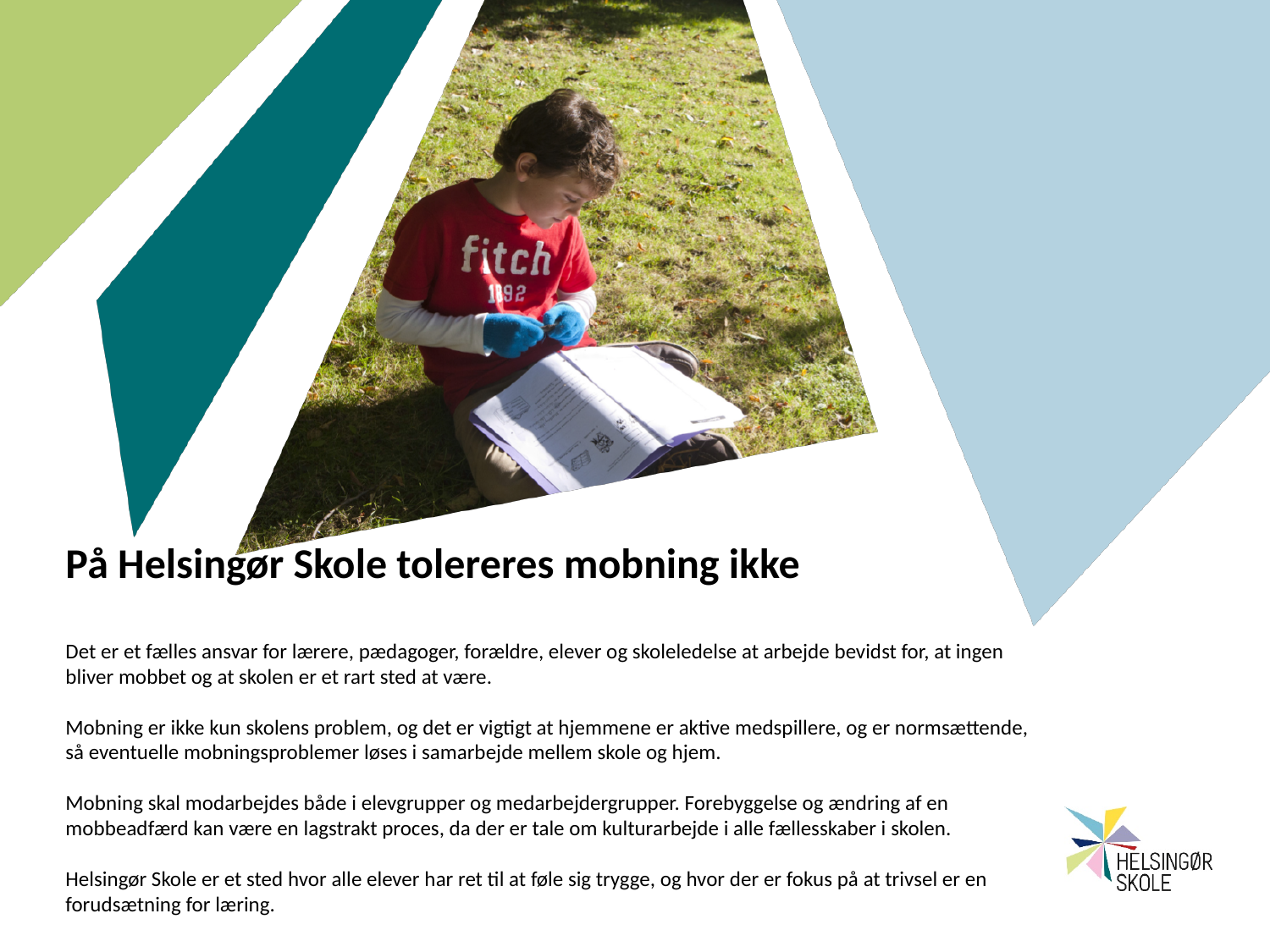

# På Helsingør Skole tolereres mobning ikke Det er et fælles ansvar for lærere, pædagoger, forældre, elever og skoleledelse at arbejde bevidst for, at ingen bliver mobbet og at skolen er et rart sted at være. Mobning er ikke kun skolens problem, og det er vigtigt at hjemmene er aktive medspillere, og er normsættende, så eventuelle mobningsproblemer løses i samarbejde mellem skole og hjem. Mobning skal modarbejdes både i elevgrupper og medarbejdergrupper. Forebyggelse og ændring af en mobbeadfærd kan være en lagstrakt proces, da der er tale om kulturarbejde i alle fællesskaber i skolen. Helsingør Skole er et sted hvor alle elever har ret til at føle sig trygge, og hvor der er fokus på at trivsel er en forudsætning for læring.